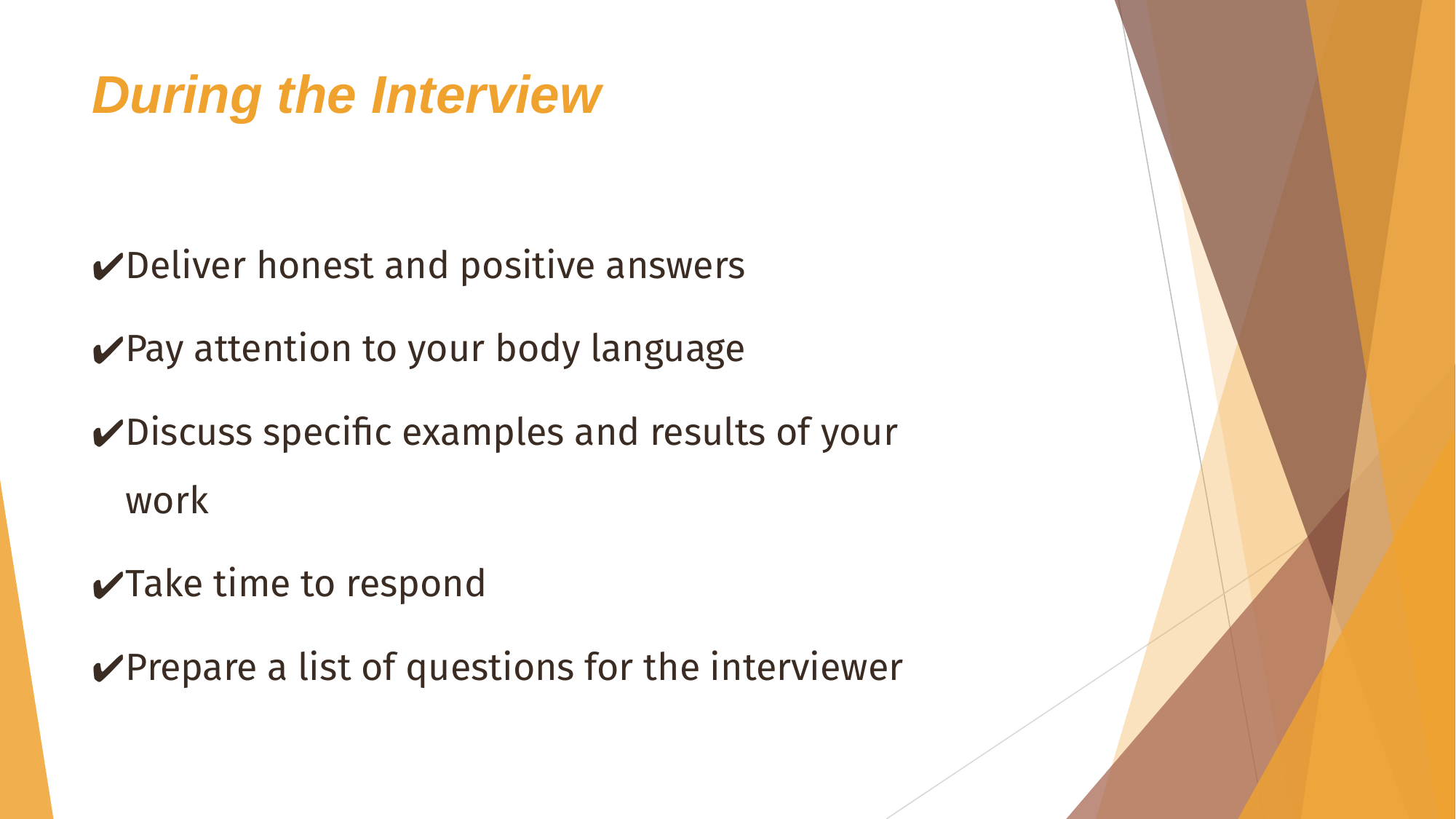

# During the Interview
Deliver honest and positive answers
Pay attention to your body language
Discuss specific examples and results of your work
Take time to respond
Prepare a list of questions for the interviewer